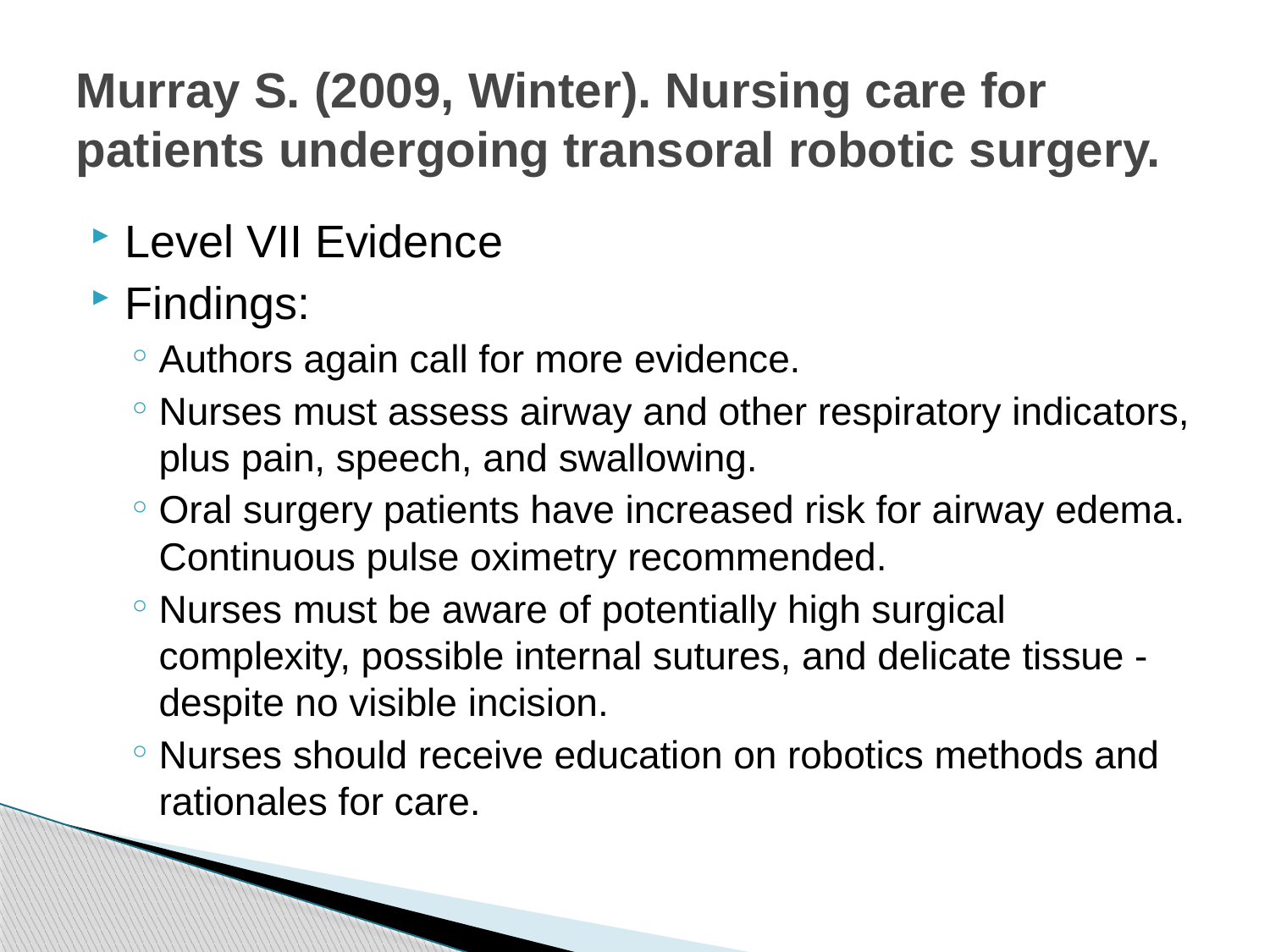

# Murray S. (2009, Winter). Nursing care for patients undergoing transoral robotic surgery.
Level VII Evidence
Findings:
Authors again call for more evidence.
Nurses must assess airway and other respiratory indicators, plus pain, speech, and swallowing.
Oral surgery patients have increased risk for airway edema. Continuous pulse oximetry recommended.
Nurses must be aware of potentially high surgical complexity, possible internal sutures, and delicate tissue - despite no visible incision.
Nurses should receive education on robotics methods and rationales for care.